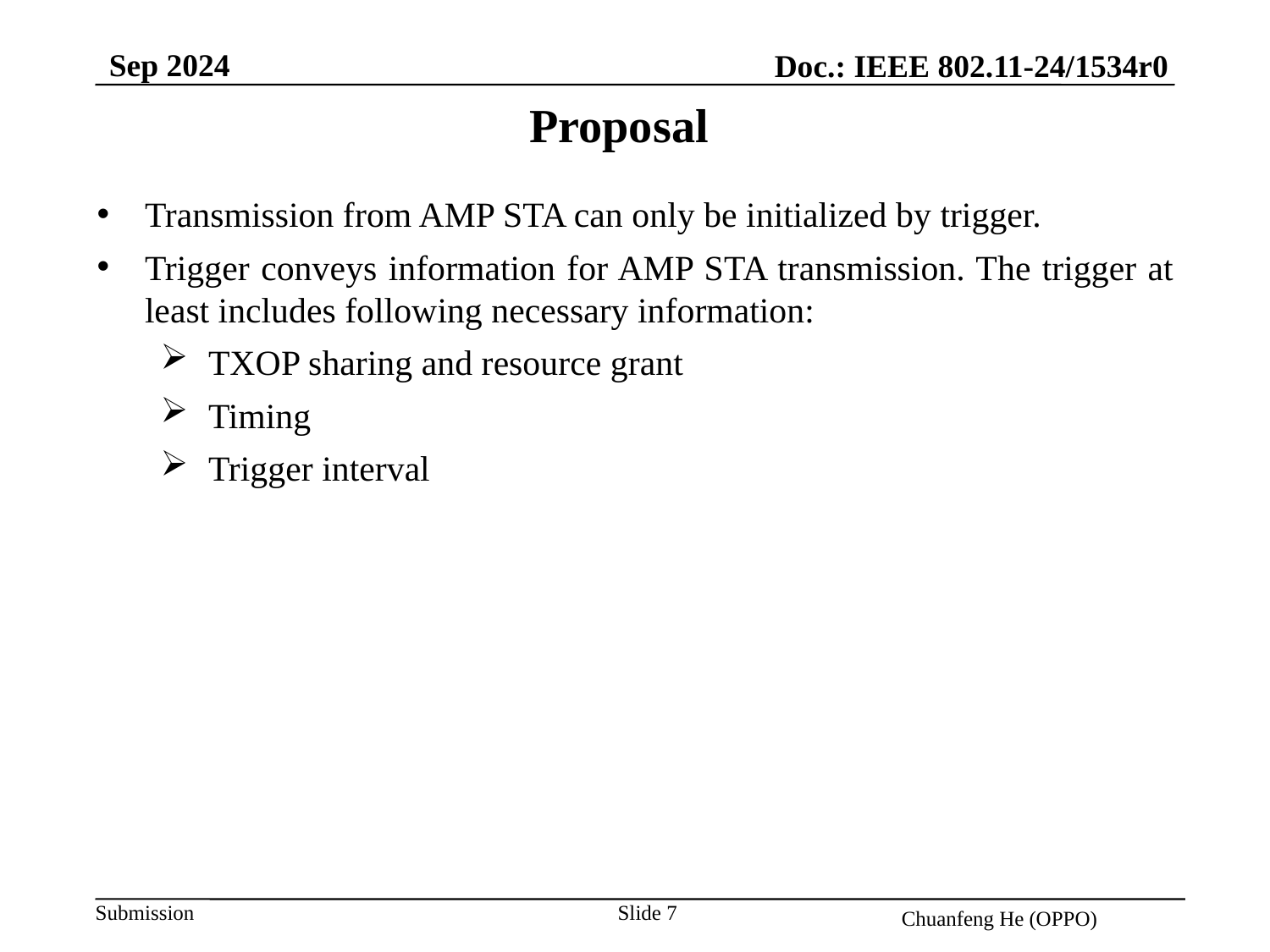

Sep 2024
Doc.: IEEE 802.11-24/1534r0
Proposal
Transmission from AMP STA can only be initialized by trigger.
Trigger conveys information for AMP STA transmission. The trigger at least includes following necessary information:
TXOP sharing and resource grant
Timing
Trigger interval
Slide 7
Chuanfeng He (OPPO)